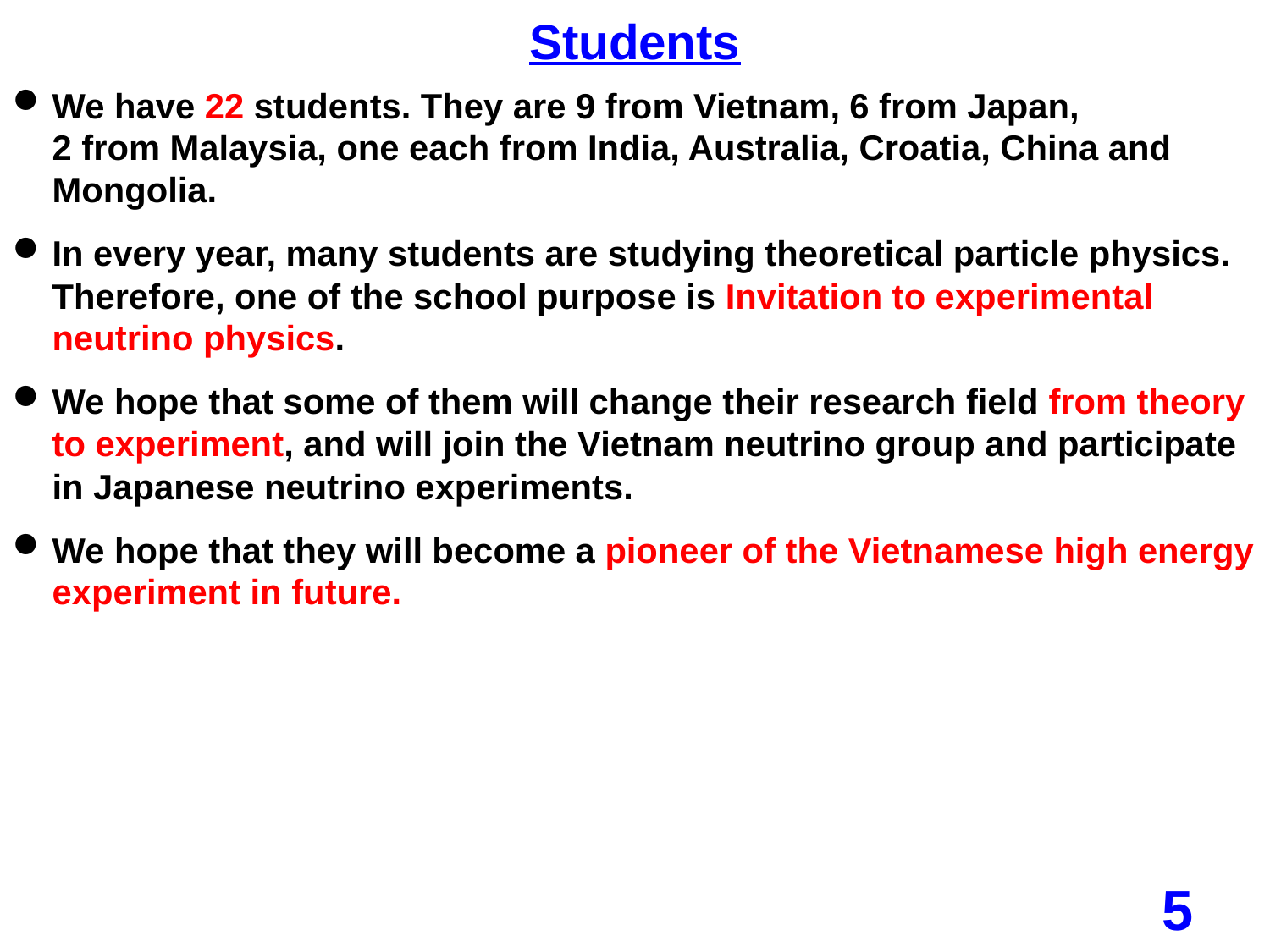

Students
We have 22 students. They are 9 from Vietnam, 6 from Japan,
2 from Malaysia, one each from India, Australia, Croatia, China and Mongolia.
In every year, many students are studying theoretical particle physics. Therefore, one of the school purpose is Invitation to experimental neutrino physics.
We hope that some of them will change their research field from theory to experiment, and will join the Vietnam neutrino group and participate in Japanese neutrino experiments.
We hope that they will become a pioneer of the Vietnamese high energy experiment in future.

5